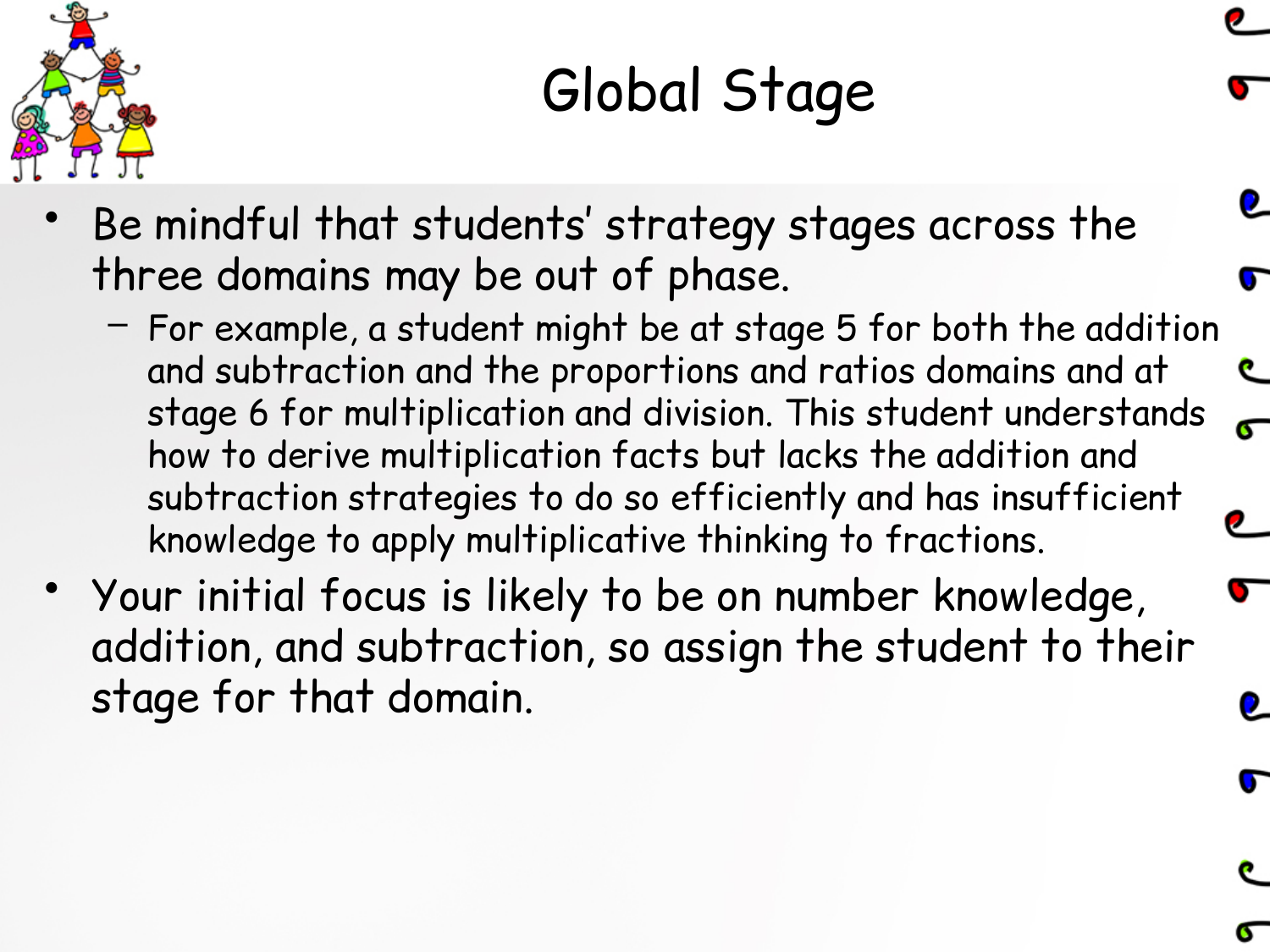

# Global Stage
Be mindful that students’ strategy stages across the three domains may be out of phase.
For example, a student might be at stage 5 for both the addition and subtraction and the proportions and ratios domains and at stage 6 for multiplication and division. This student understands how to derive multiplication facts but lacks the addition and subtraction strategies to do so efficiently and has insufficient knowledge to apply multiplicative thinking to fractions.
Your initial focus is likely to be on number knowledge, addition, and subtraction, so assign the student to their stage for that domain.